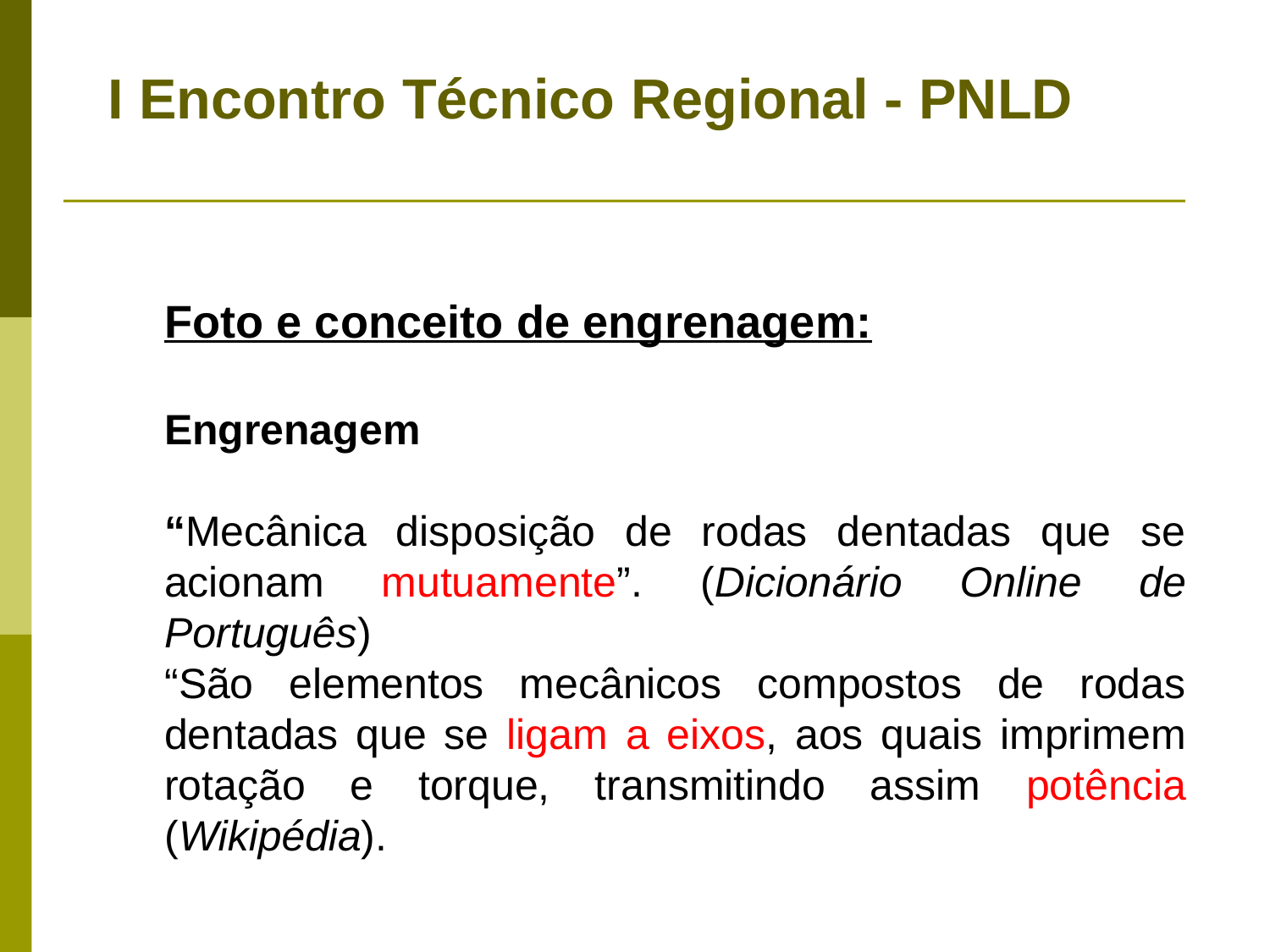

I Encontro Técnico Regional - PNLD

Foto e conceito de engrenagem:

Engrenagem

“Mecânica disposição de rodas dentadas que se acionam mutuamente”. (Dicionário Online de Português)
“São elementos mecânicos compostos de rodas dentadas que se ligam a eixos, aos quais imprimem rotação e torque, transmitindo assim potência (Wikipédia).